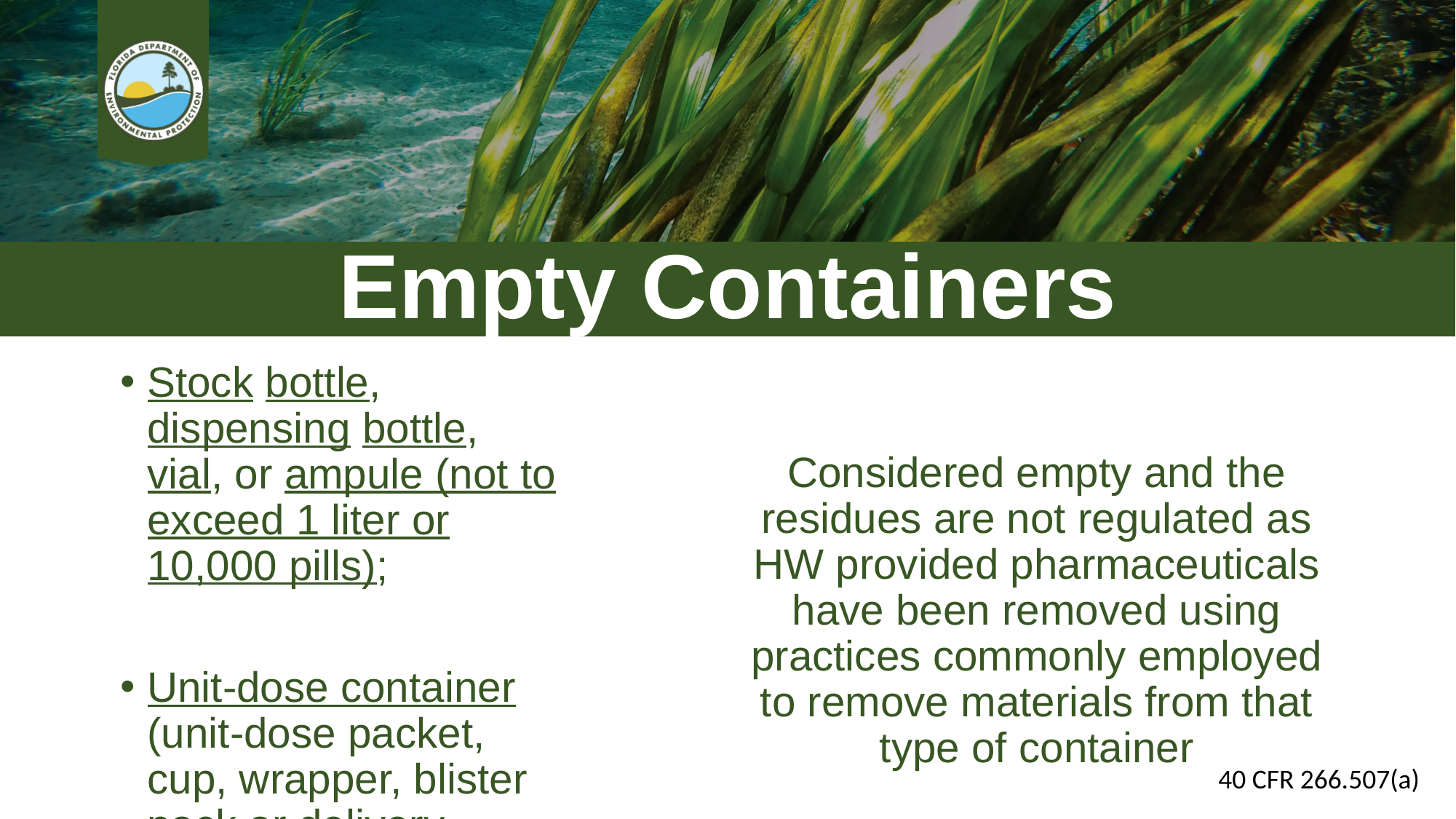

# Empty Containers

Considered empty and the residues are not regulated as HW provided pharmaceuticals have been removed using practices commonly employed to remove materials from that type of container
Stock bottle, dispensing bottle, vial, or ampule (not to exceed 1 liter or 10,000 pills);

Unit-dose container (unit-dose packet, cup, wrapper, blister pack or delivery device)

40 CFR 266.507(a)